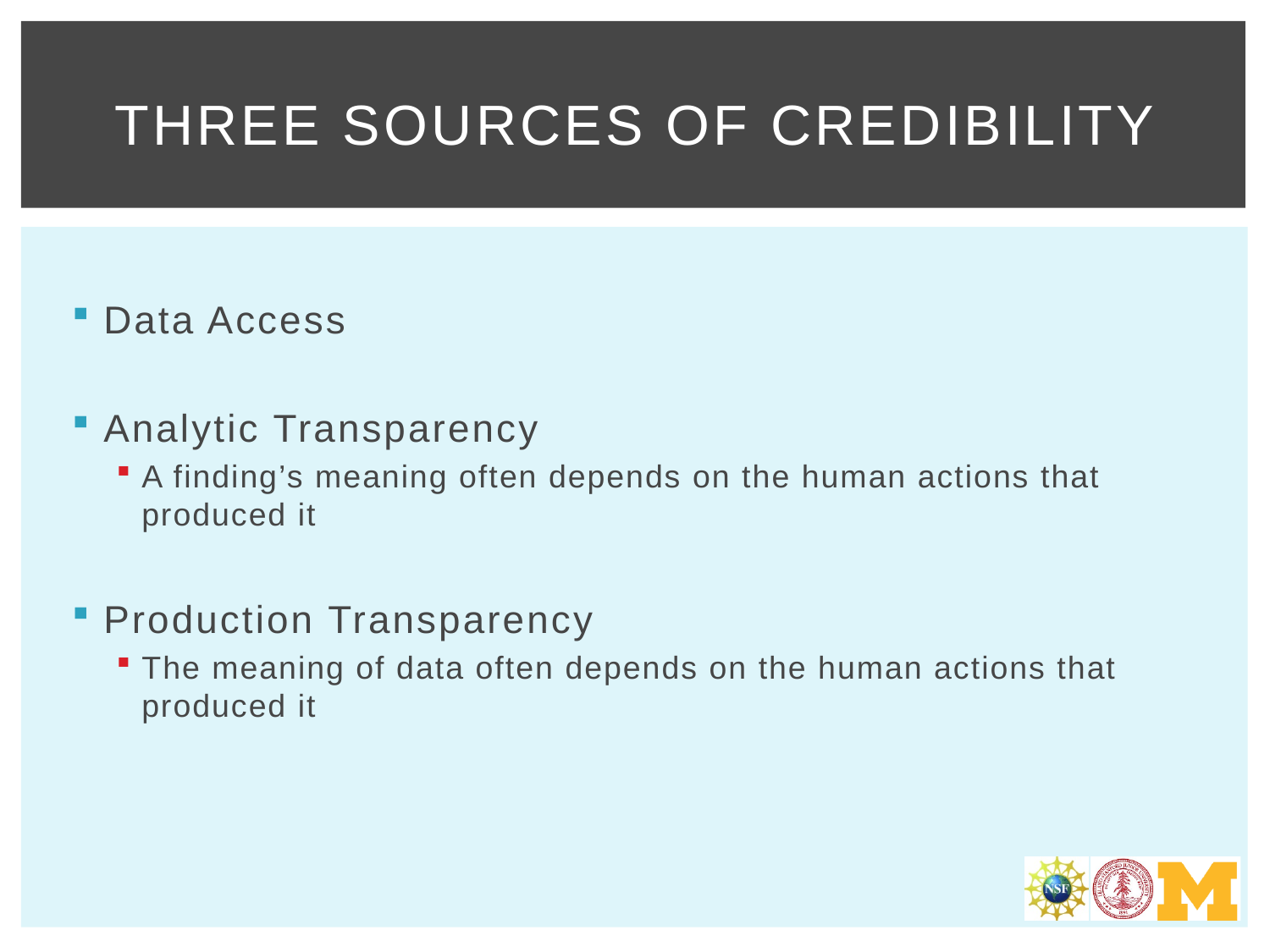

# Three sources of credibility

Data Access

Analytic Transparency
A finding’s meaning often depends on the human actions that produced it

Production Transparency
The meaning of data often depends on the human actions that produced it